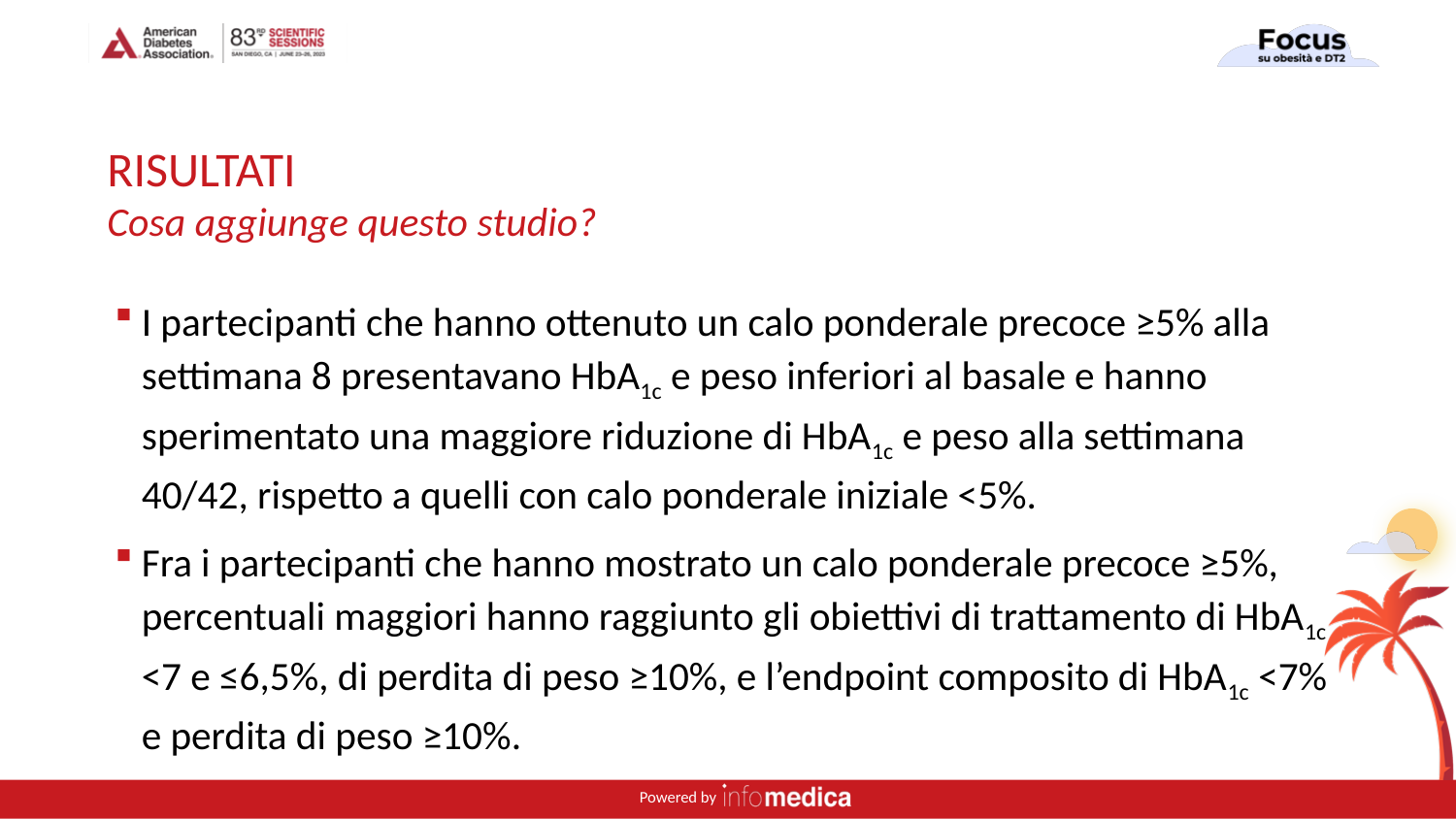

# RISULTATI Cosa aggiunge questo studio?
I partecipanti che hanno ottenuto un calo ponderale precoce ≥5% alla settimana 8 presentavano HbA1c e peso inferiori al basale e hanno sperimentato una maggiore riduzione di HbA1c e peso alla settimana 40/42, rispetto a quelli con calo ponderale iniziale <5%.
Fra i partecipanti che hanno mostrato un calo ponderale precoce ≥5%, percentuali maggiori hanno raggiunto gli obiettivi di trattamento di HbA1c <7 e ≤6,5%, di perdita di peso ≥10%, e l’endpoint composito di HbA1c <7% e perdita di peso ≥10%.